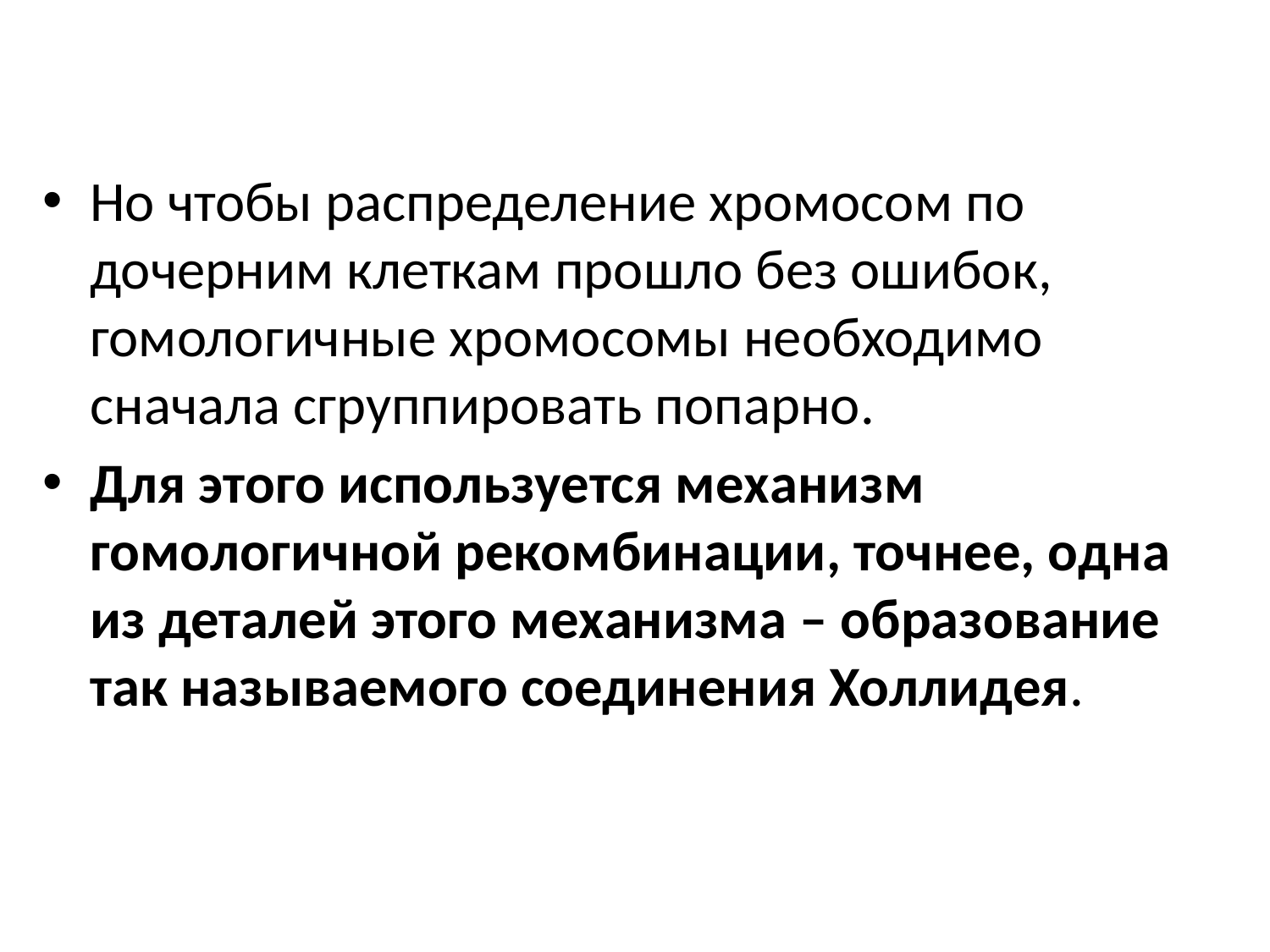

Но чтобы распределение хромосом по дочерним клеткам прошло без ошибок, гомологичные хромосомы необходимо сначала сгруппировать попарно.
Для этого используется механизм гомологичной рекомбинации, точнее, одна из деталей этого механизма – образование так называемого соединения Холлидея.